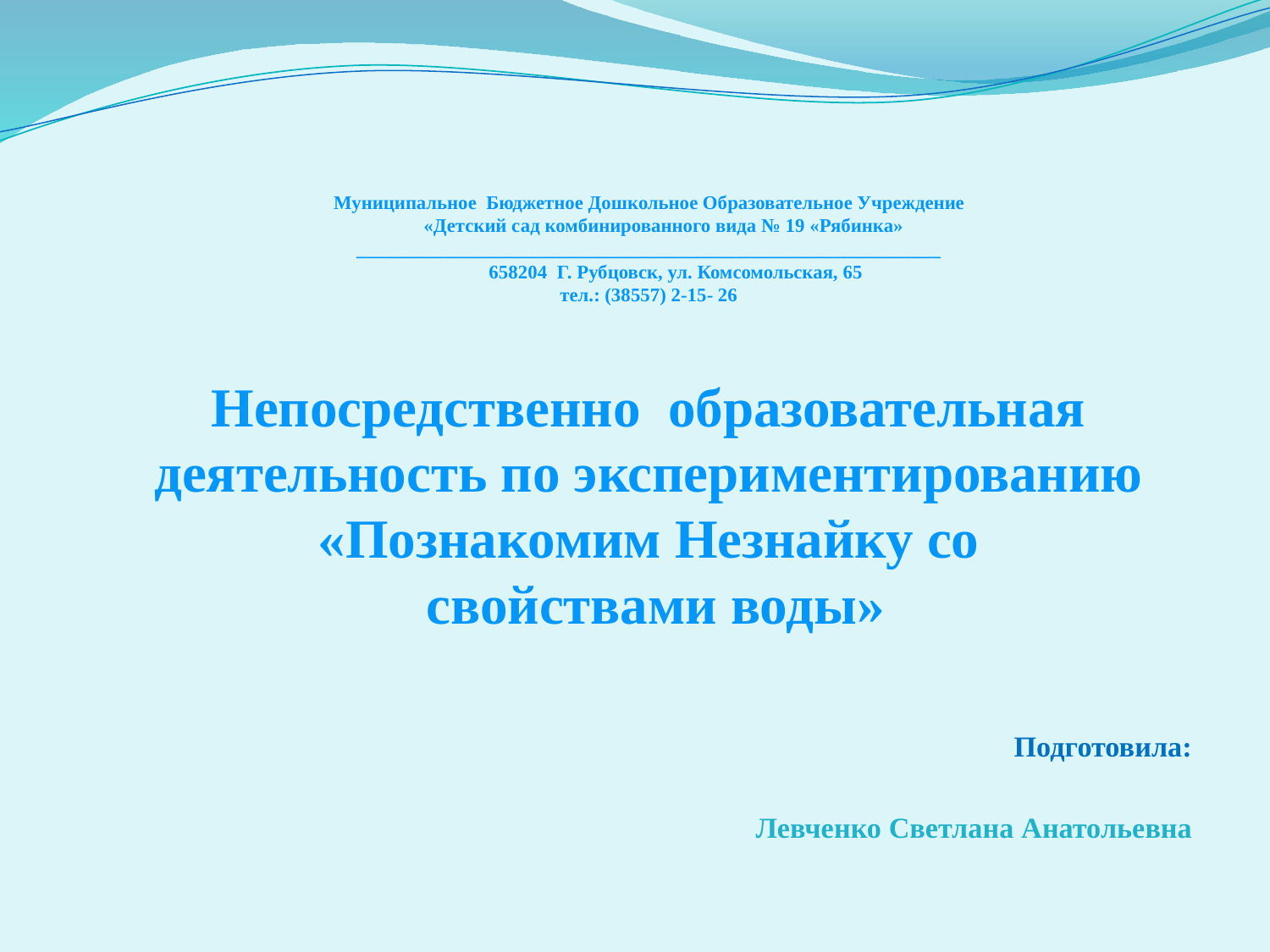

# Муниципальное  Бюджетное Дошкольное Образовательное Учреждение «Детский сад комбинированного вида № 19 «Рябинка» ____________________________________________________________ 658204  Г. Рубцовск, ул. Комсомольская, 65 тел.: (38557) 2-15- 26 Непосредственно  образовательная деятельность по экспериментированию «Познакомим Незнайку со свойствами воды»

       Подготовила:

Левченко Светлана Анатольевна